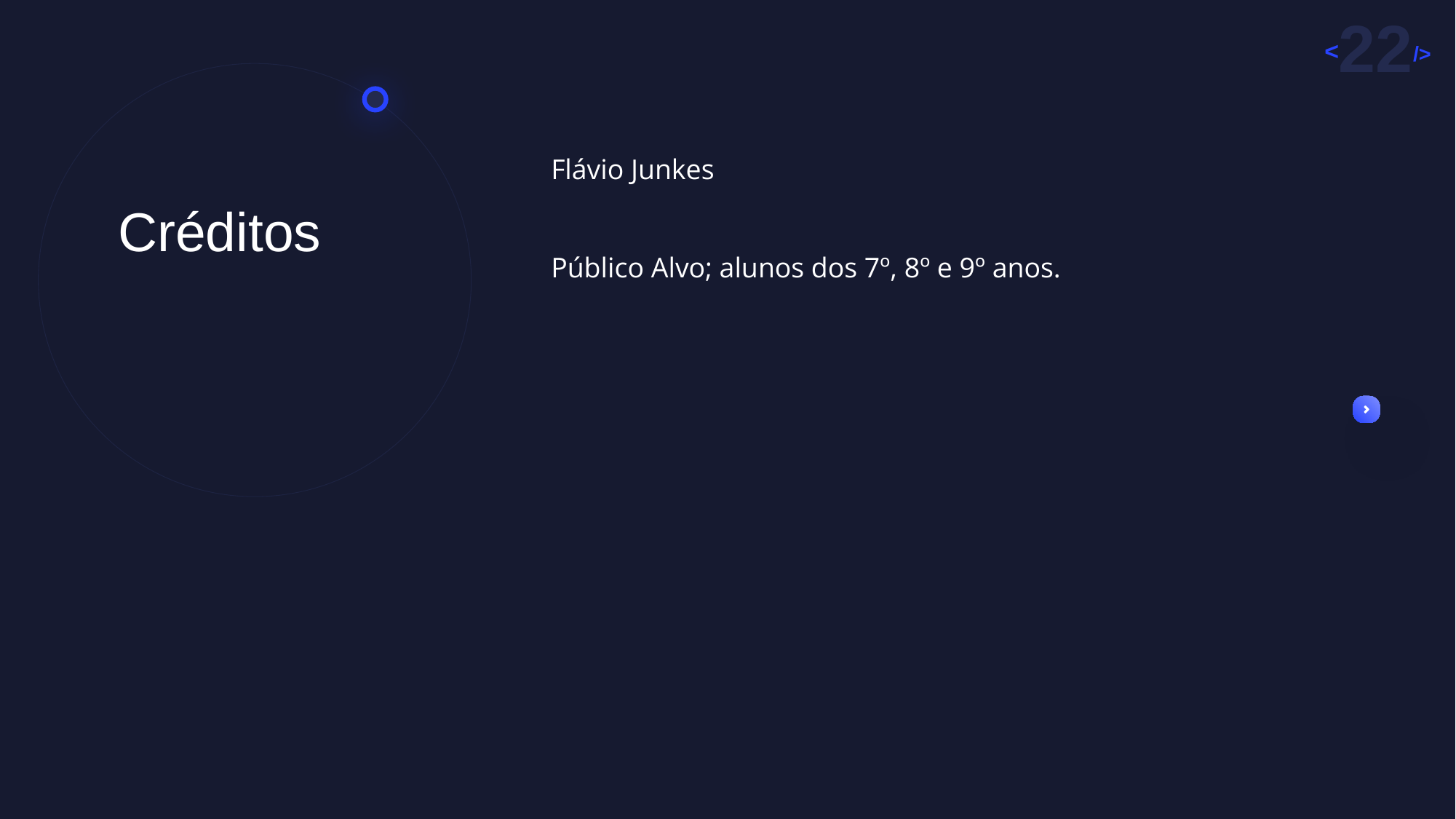

Flávio Junkes

Público Alvo; alunos dos 7º, 8º e 9º anos.

Créditos